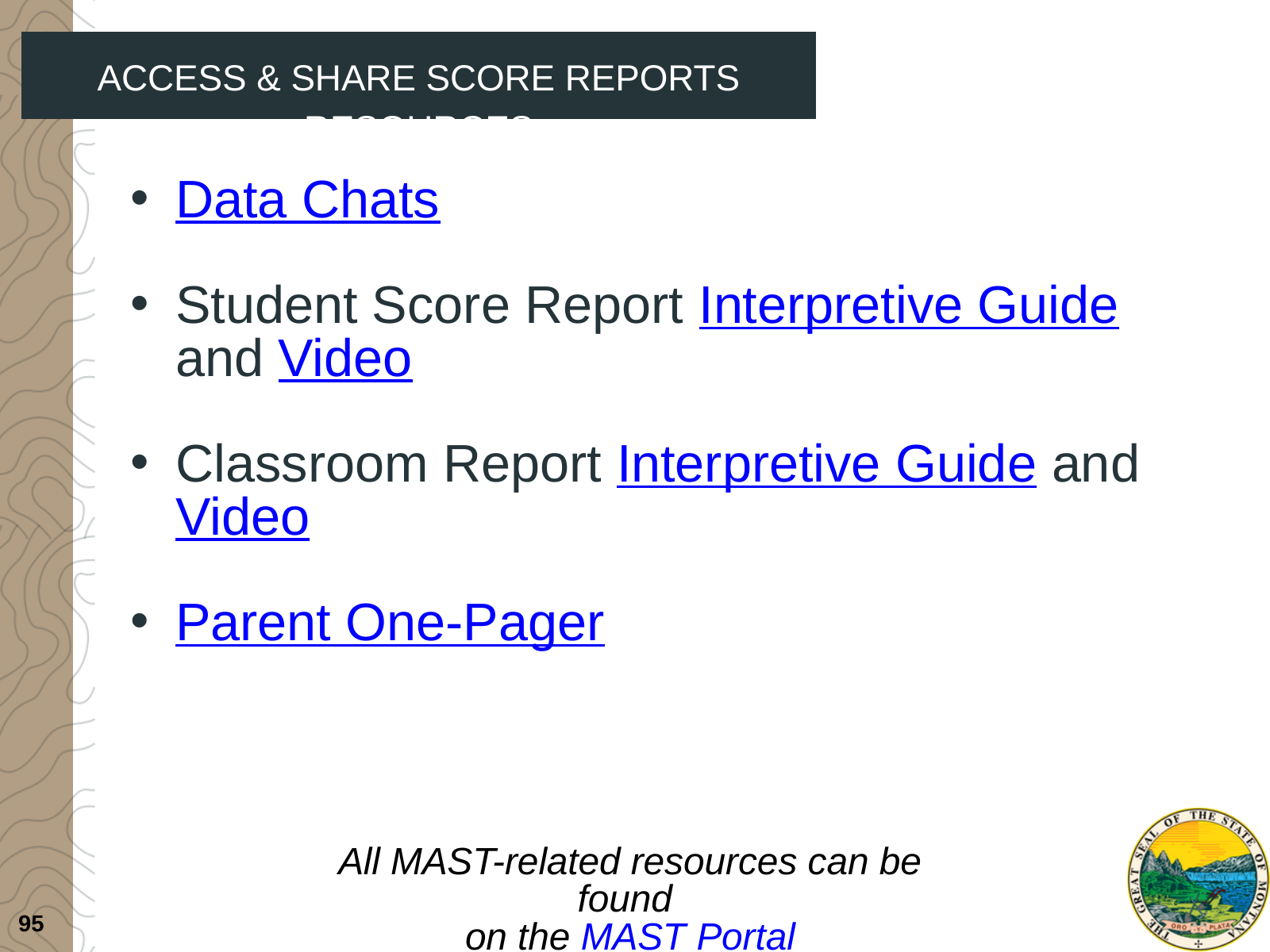

ACCESS & SHARE SCORE REPORTS RESOURCES

Data Chats

Student Score Report Interpretive Guide and Video

Classroom Report Interpretive Guide and Video

Parent One-Pager

All MAST-related resources can be found
on the MAST Portal
95